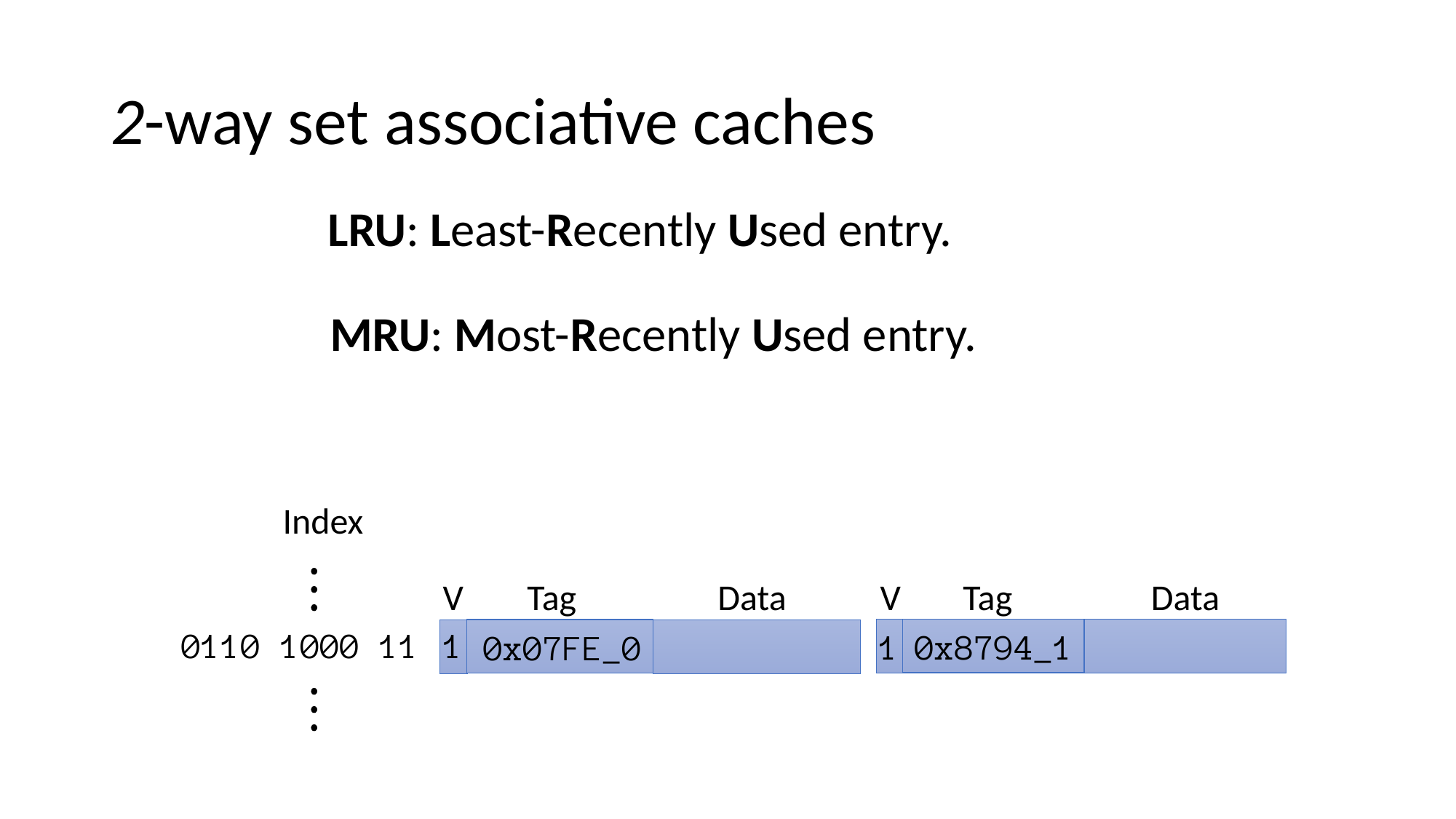

# 2-way set associative caches
LRU: Least-Recently Used entry.
MRU: Most-Recently Used entry.
Index

0110 1000 11

V
Tag
Data
V
Tag
Data

1
0x8794_1
1
0x07FE_0